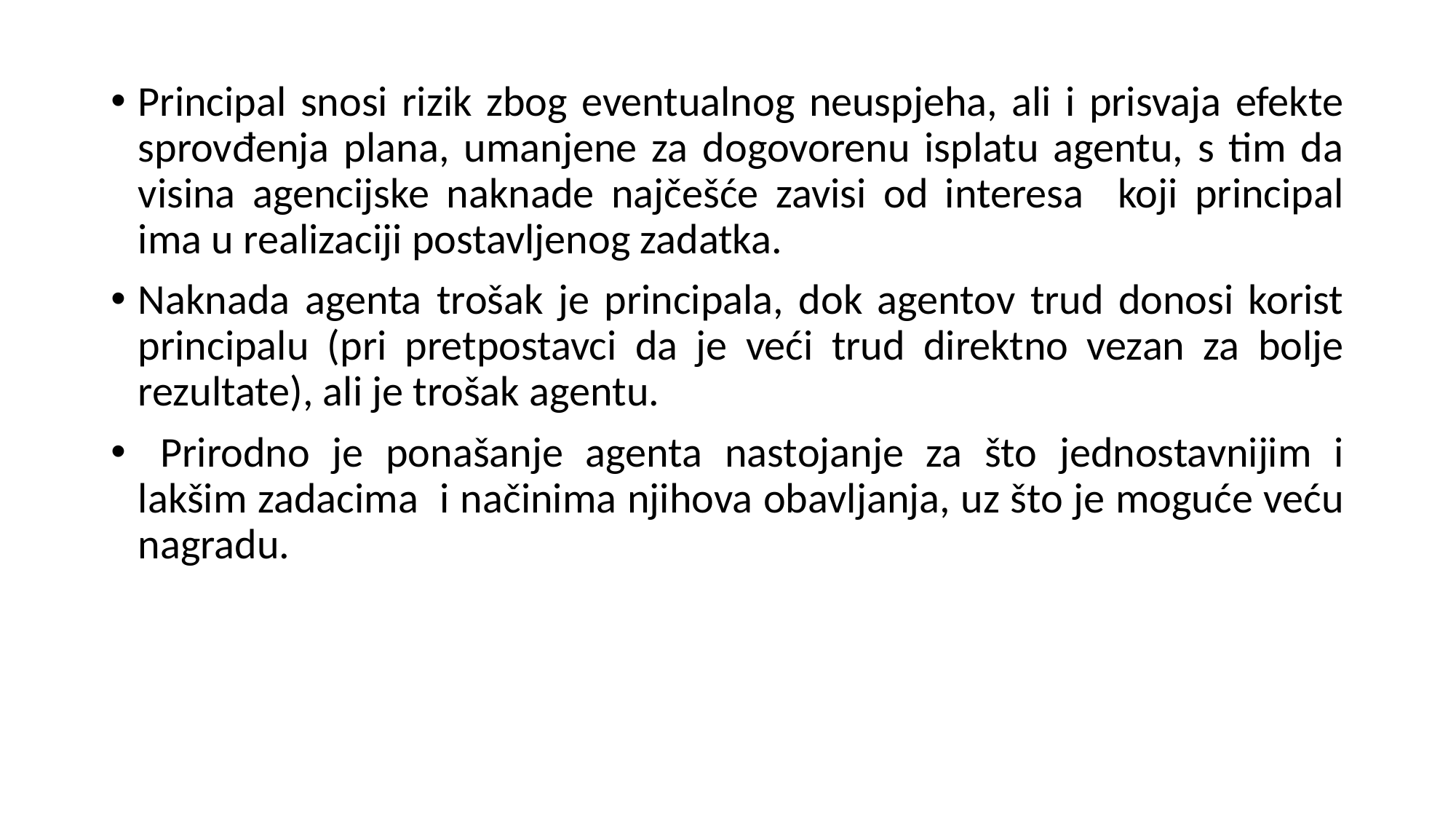

Principal snosi rizik zbog eventualnog neuspjeha, ali i prisvaja efekte sprovđenja plana, umanjene za dogovorenu isplatu agentu, s tim da visina agencijske naknade najčešće zavisi od interesa  koji principal ima u realizaciji postavljenog zadatka.
Naknada agenta trošak je principala, dok agentov trud donosi korist principalu (pri pretpostavci da je veći trud direktno vezan za bolje rezultate), ali je trošak agentu.
 Prirodno je ponašanje agenta nastojanje za što jednostavnijim i lakšim zadacima  i načinima njihova obavljanja, uz što je moguće veću nagradu.